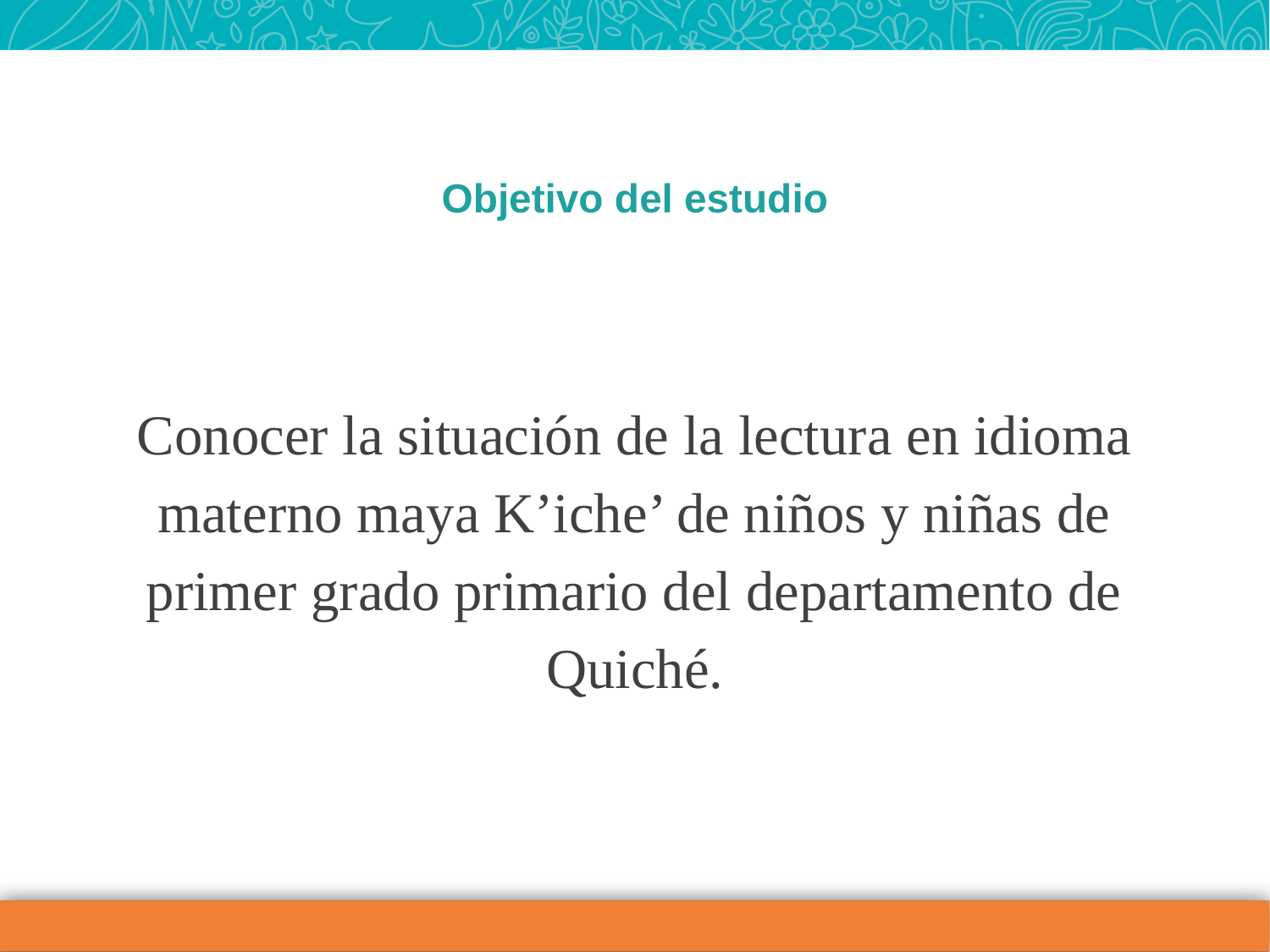

# Objetivo del estudio
Conocer la situación de la lectura en idioma materno maya K’iche’ de niños y niñas de primer grado primario del departamento de Quiché.